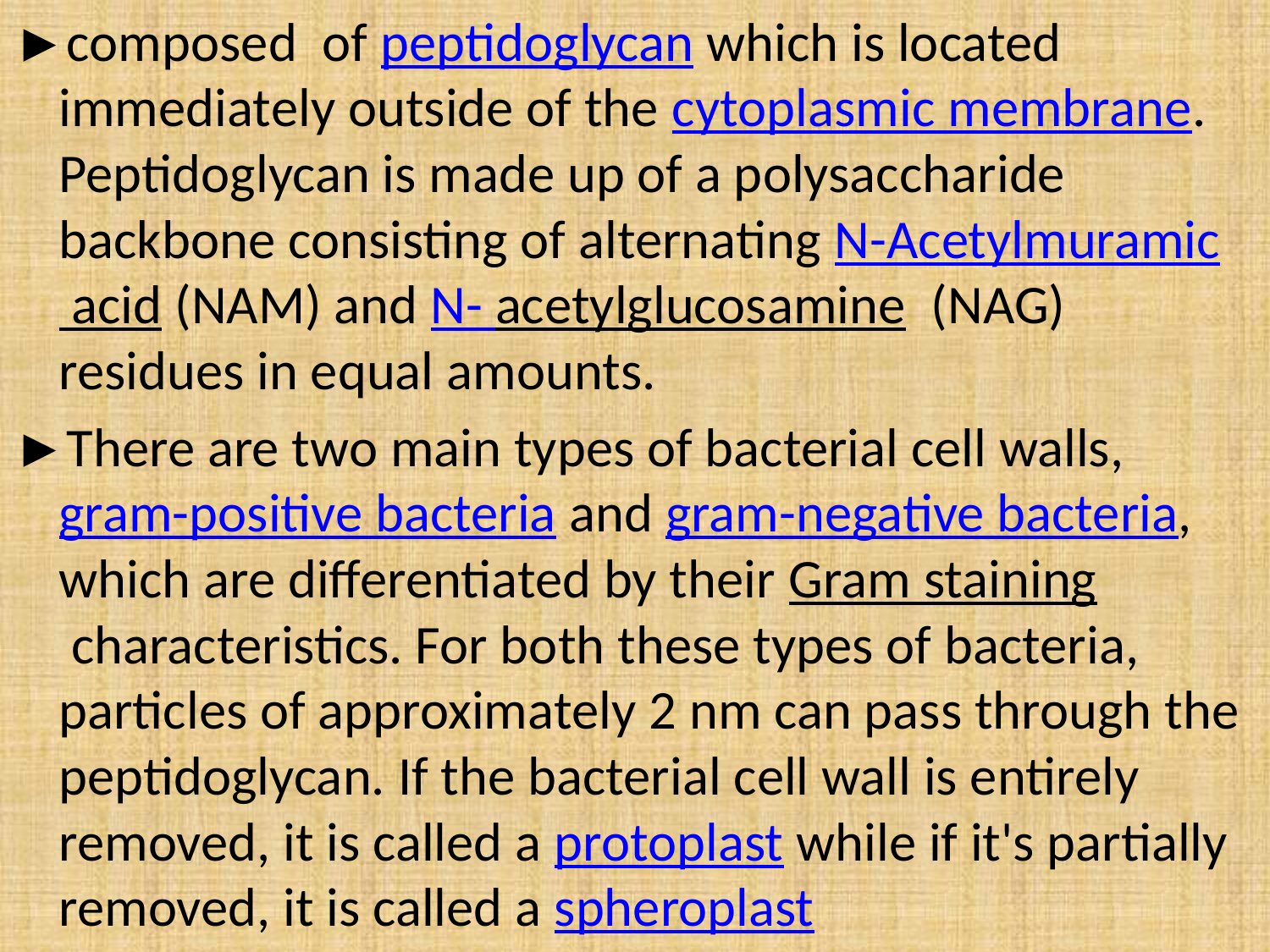

►composed  of peptidoglycan which is located immediately outside of the cytoplasmic membrane. Peptidoglycan is made up of a polysaccharide backbone consisting of alternating N-Acetylmuramic acid (NAM) and N- acetylglucosamine  (NAG) residues in equal amounts.
►There are two main types of bacterial cell walls, gram-positive bacteria and gram-negative bacteria, which are differentiated by their Gram staining characteristics. For both these types of bacteria, particles of approximately 2 nm can pass through the peptidoglycan. If the bacterial cell wall is entirely removed, it is called a protoplast while if it's partially removed, it is called a spheroplast

#